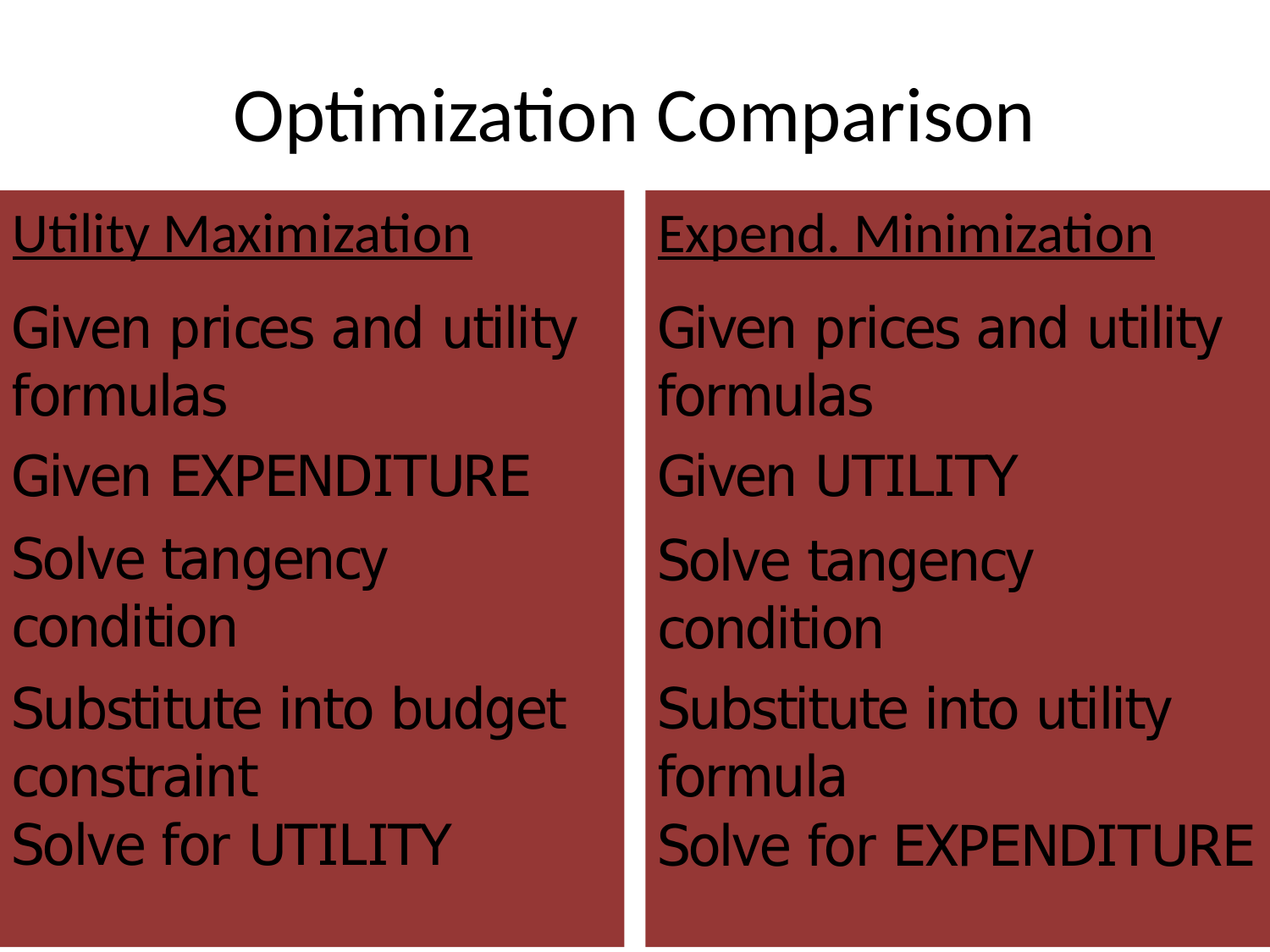

# Optimization Comparison
Utility Maximization

Expend. Minimization

Given prices and utility formulas
Given prices and utility formulas
Given EXPENDITURE
Given UTILITY
Solve tangency condition
Solve tangency condition
Substitute into budget constraint
Substitute into utility formula
Solve for UTILITY
Solve for EXPENDITURE
112